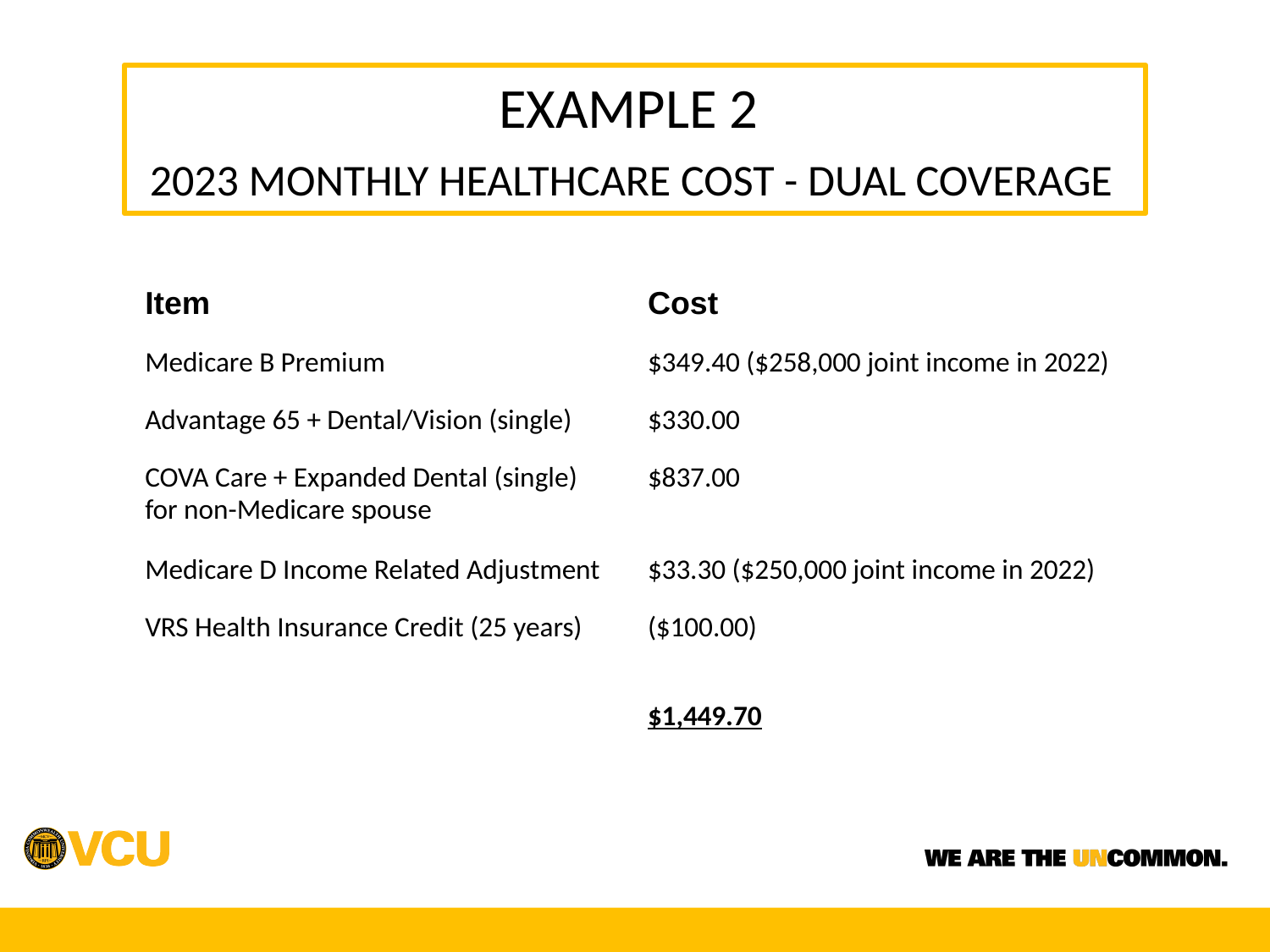

EXAMPLE 2
 2023 MONTHLY HEALTHCARE COST - DUAL COVERAGE
| Item | Cost |
| --- | --- |
| Medicare B Premium | $349.40 ($258,000 joint income in 2022) |
| Advantage 65 + Dental/Vision (single) | $330.00 |
| COVA Care + Expanded Dental (single) for non-Medicare spouse | $837.00 |
| Medicare D Income Related Adjustment | $33.30 ($250,000 joint income in 2022) |
| VRS Health Insurance Credit (25 years) | ($100.00) |
|  | $1,449.70 |